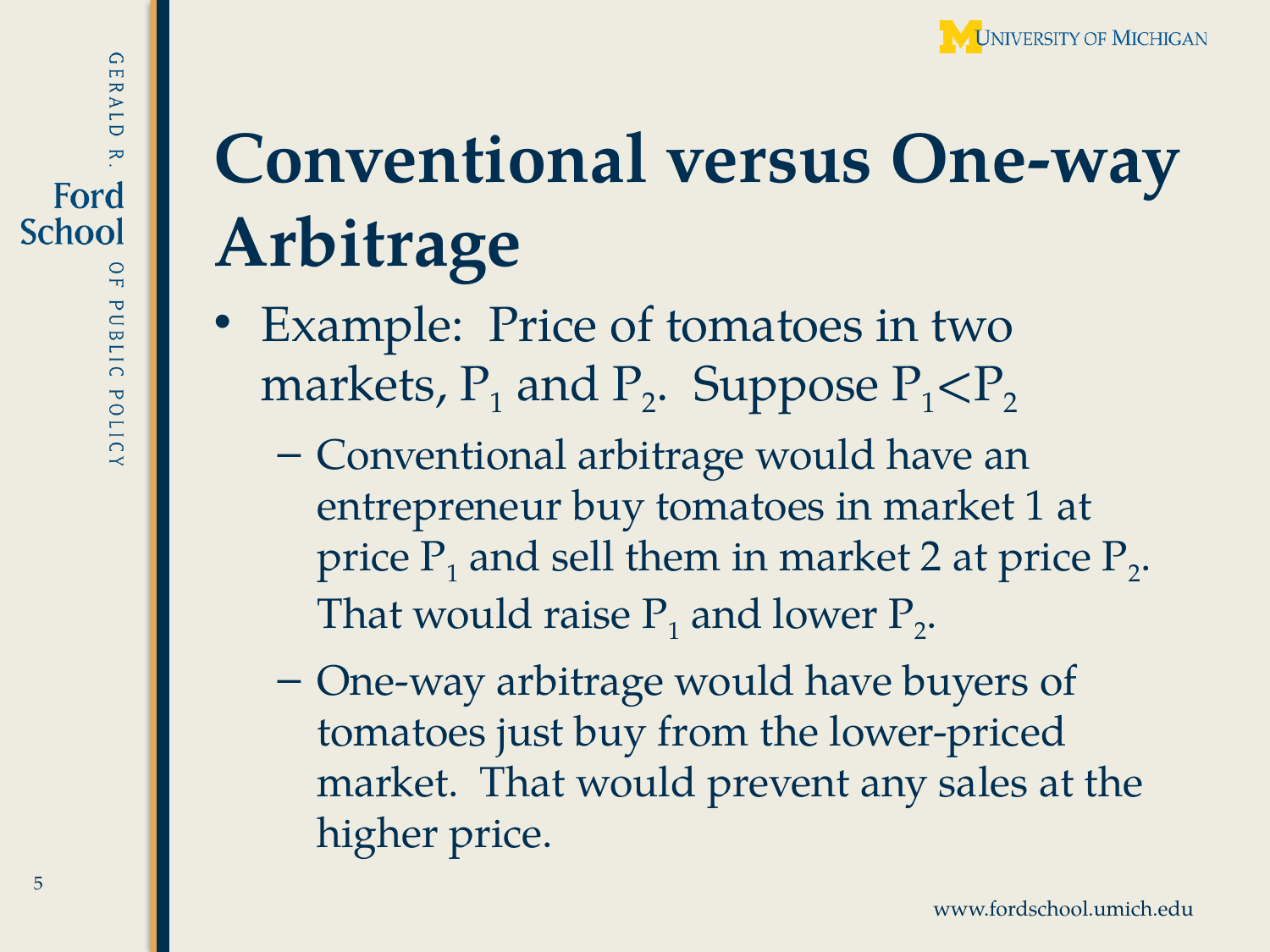

# Conventional versus One-way Arbitrage
Example:  Price of tomatoes in two markets, P1 and P2.  Suppose P1<P2
Conventional arbitrage would have an entrepreneur buy tomatoes in market 1 at price P1 and sell them in market 2 at price P2. That would raise P1 and lower P2.
One-way arbitrage would have buyers of tomatoes just buy from the lower-priced market.  That would prevent any sales at the higher price.
5